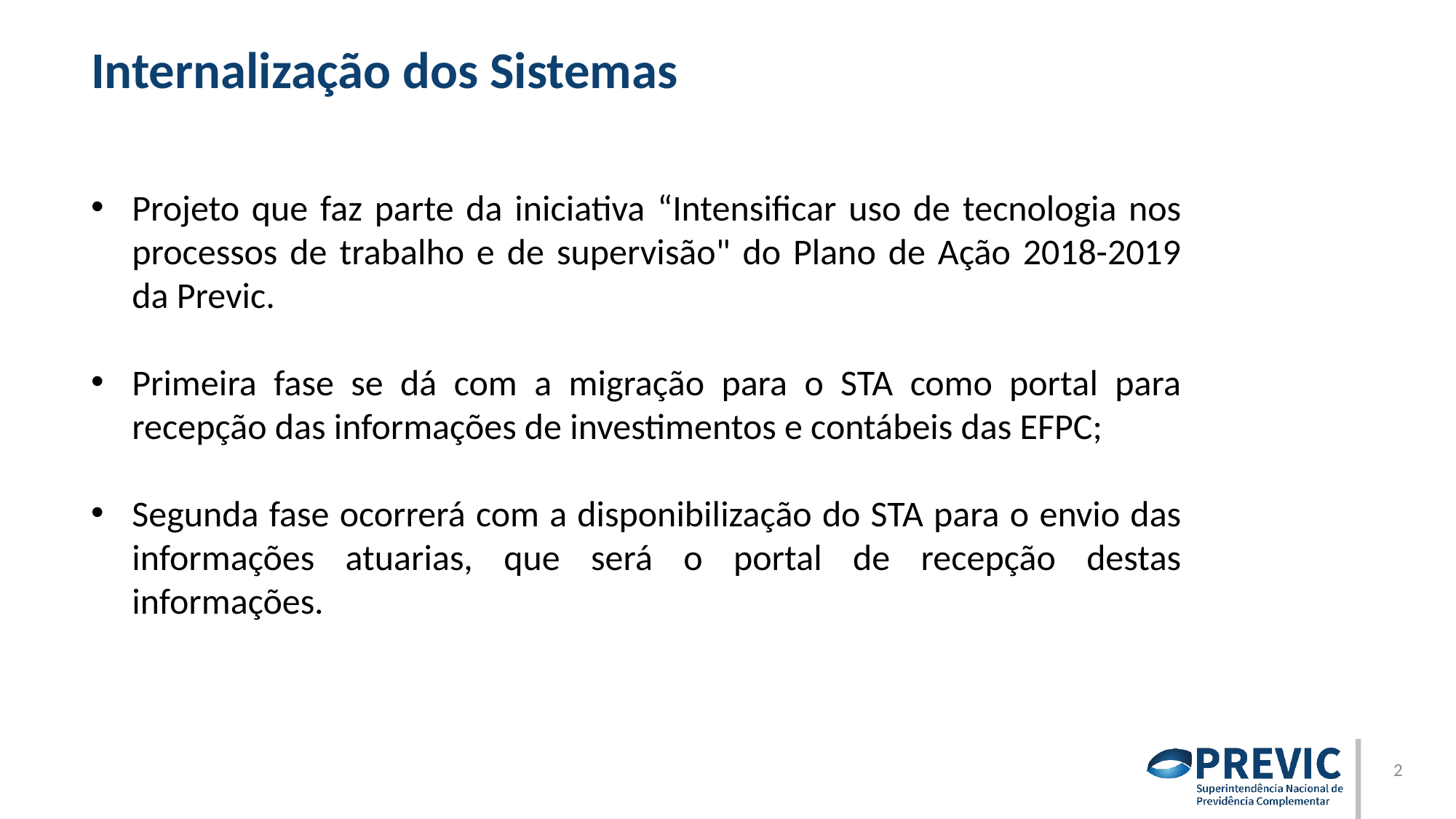

Internalização dos Sistemas
Projeto que faz parte da iniciativa “Intensificar uso de tecnologia nos processos de trabalho e de supervisão" do Plano de Ação 2018-2019 da Previc.

Primeira fase se dá com a migração para o STA como portal para recepção das informações de investimentos e contábeis das EFPC;

Segunda fase ocorrerá com a disponibilização do STA para o envio das informações atuarias, que será o portal de recepção destas informações.
2